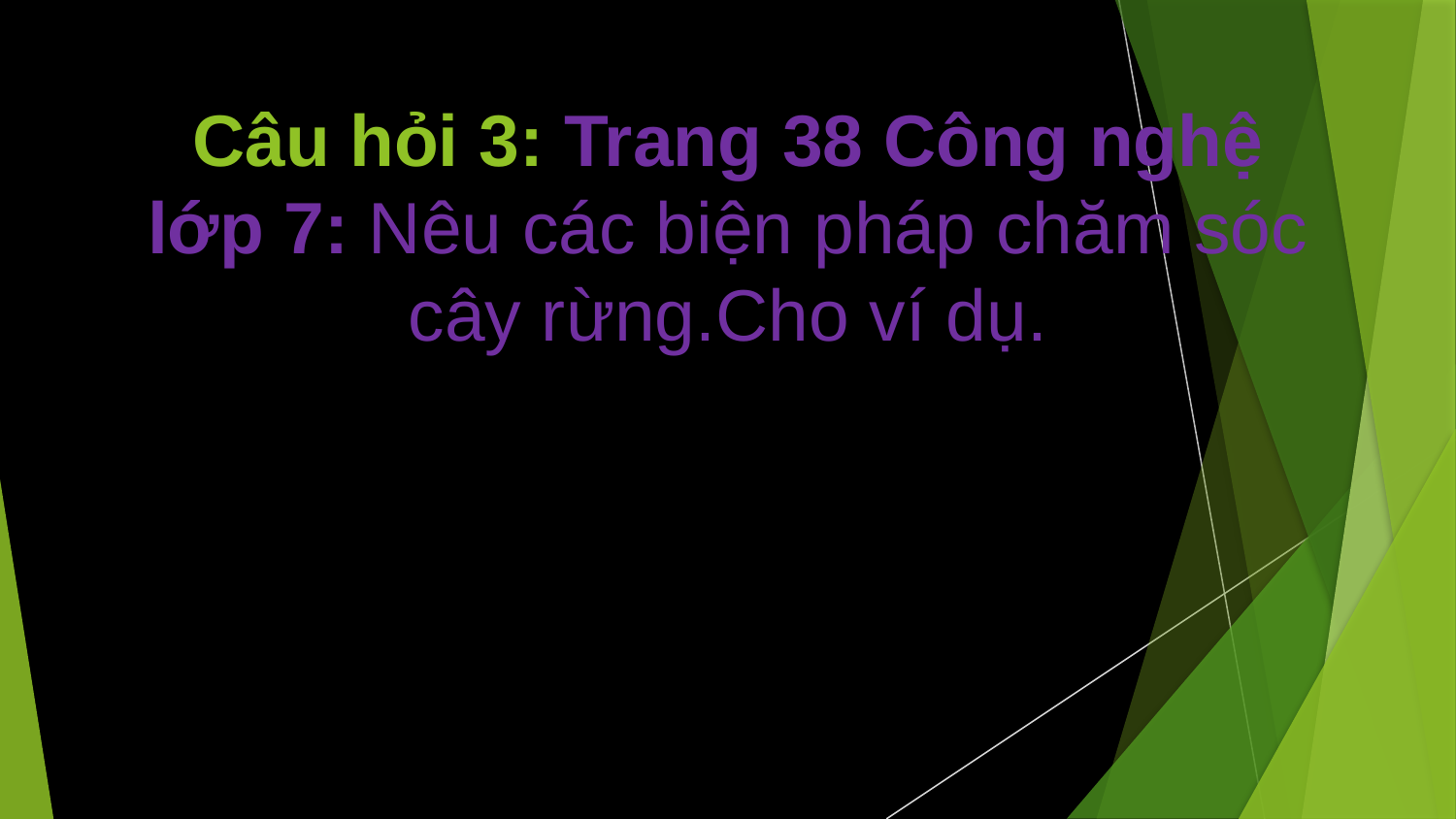

# Câu hỏi 3: Trang 38 Công nghệ lớp 7: Nêu các biện pháp chăm sóc cây rừng.Cho ví dụ.